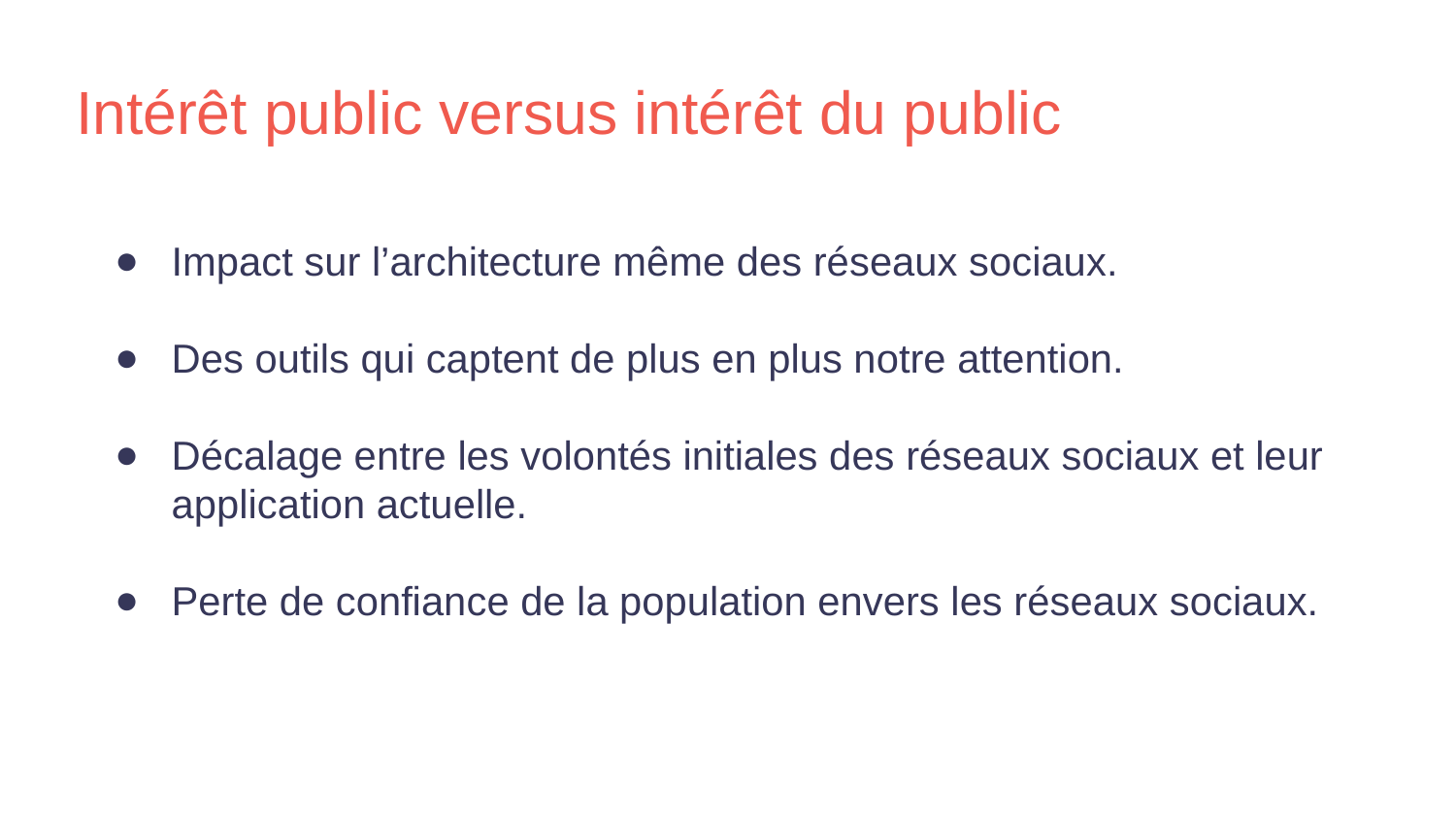

# Intérêt public versus intérêt du public
Impact sur l’architecture même des réseaux sociaux.

Des outils qui captent de plus en plus notre attention.

Décalage entre les volontés initiales des réseaux sociaux et leur application actuelle.

Perte de confiance de la population envers les réseaux sociaux.